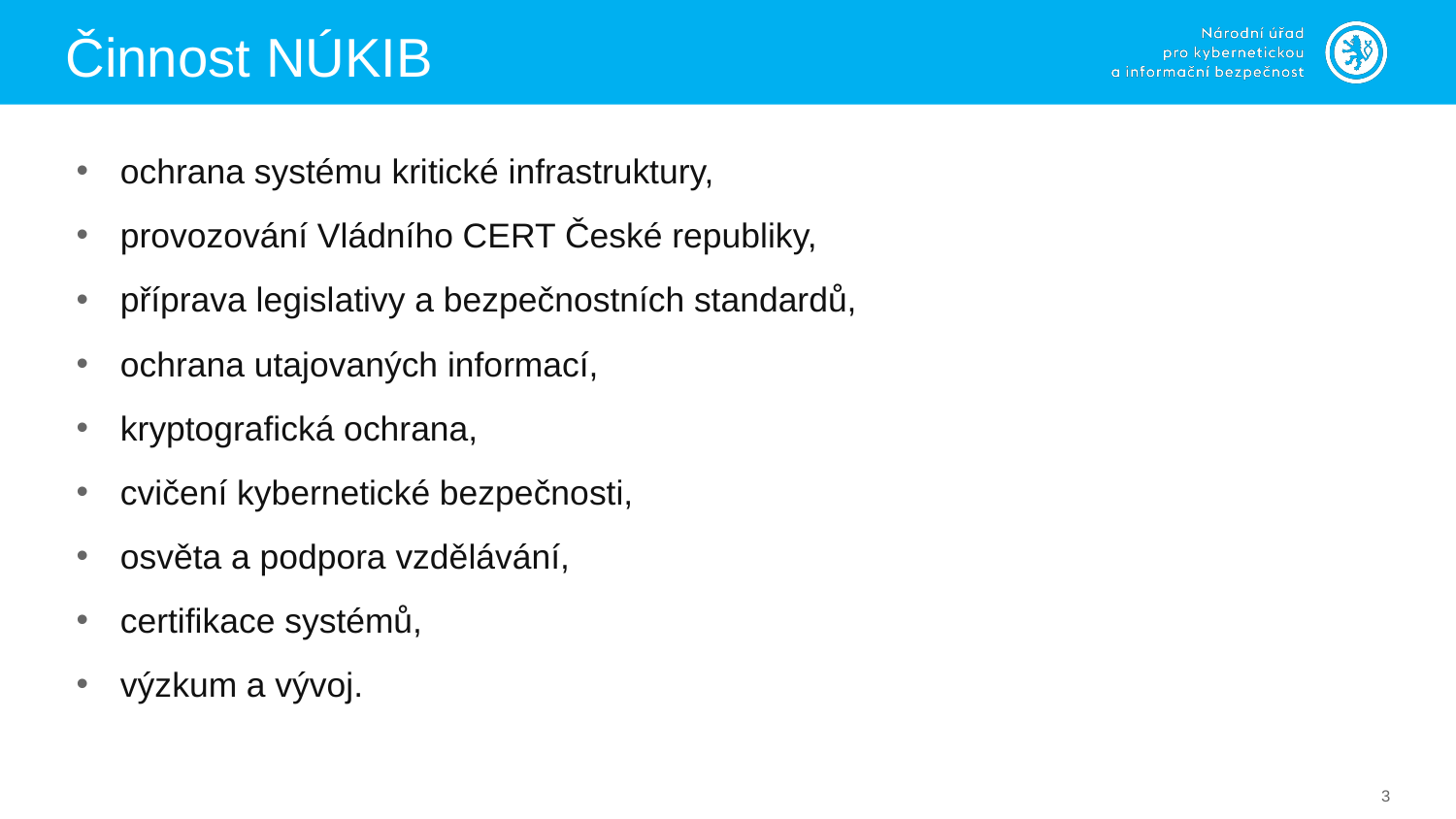

# Činnost NÚKIB
ochrana systému kritické infrastruktury,
provozování Vládního CERT České republiky,
příprava legislativy a bezpečnostních standardů,
ochrana utajovaných informací,
kryptografická ochrana,
cvičení kybernetické bezpečnosti,
osvěta a podpora vzdělávání,
certifikace systémů,
výzkum a vývoj.

3